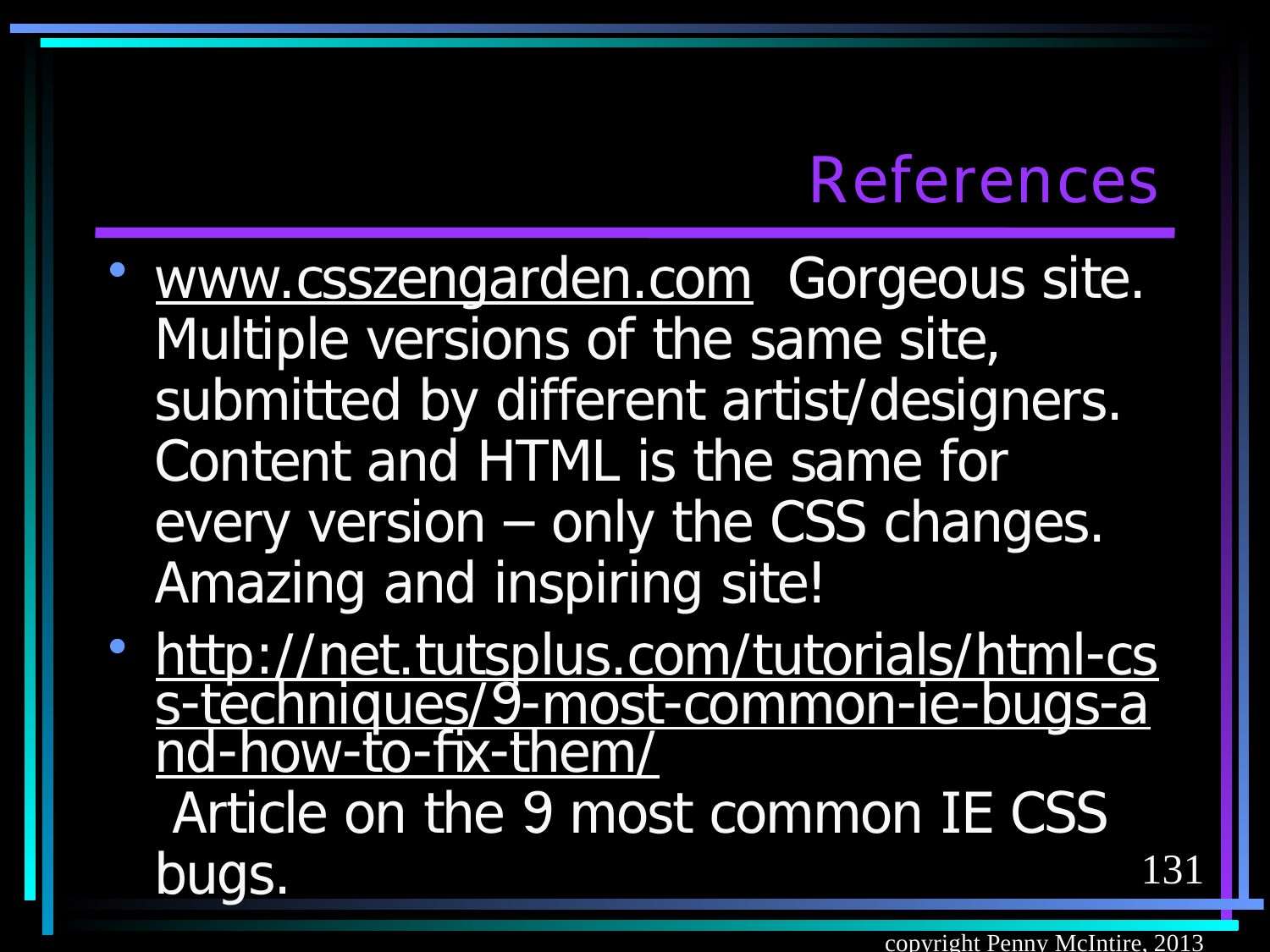

# References
www.csszengarden.com  Gorgeous site. Multiple versions of the same site, submitted by different artist/designers. Content and HTML is the same for every version – only the CSS changes. Amazing and inspiring site!
http://net.tutsplus.com/tutorials/html-css-techniques/9-most-common-ie-bugs-and-how-to-fix-them/ Article on the 9 most common IE CSS bugs.

131
copyright Penny McIntire, 2013